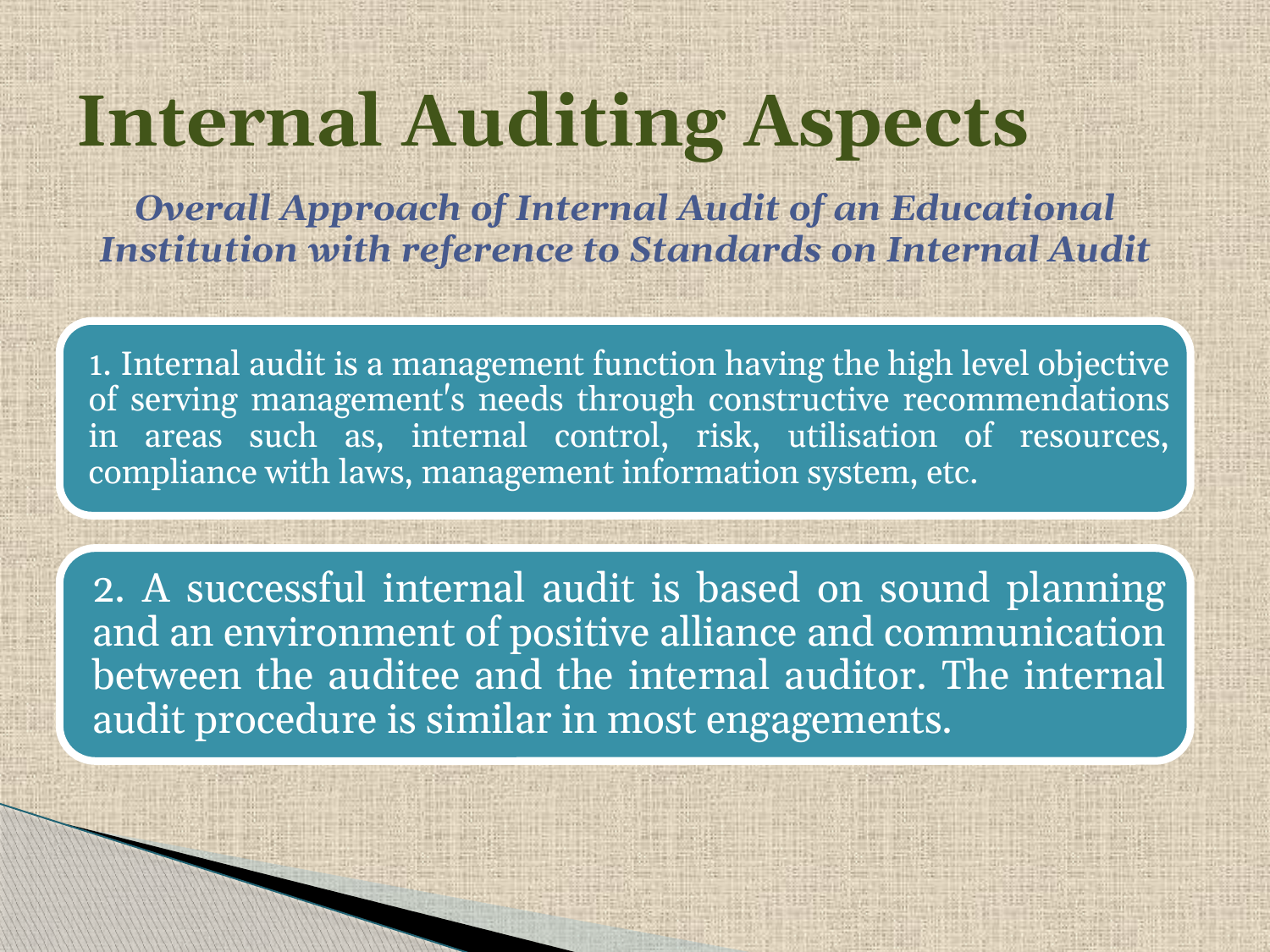

# Internal Auditing Aspects
Overall Approach of Internal Audit of an Educational
Institution with reference to Standards on Internal Audit
1. Internal audit is a management function having the high level objective of serving management's needs through constructive recommendations in areas such as, internal control, risk, utilisation of resources, compliance with laws, management information system, etc.
2. A successful internal audit is based on sound planning and an environment of positive alliance and communication between the auditee and the internal auditor. The internal audit procedure is similar in most engagements.